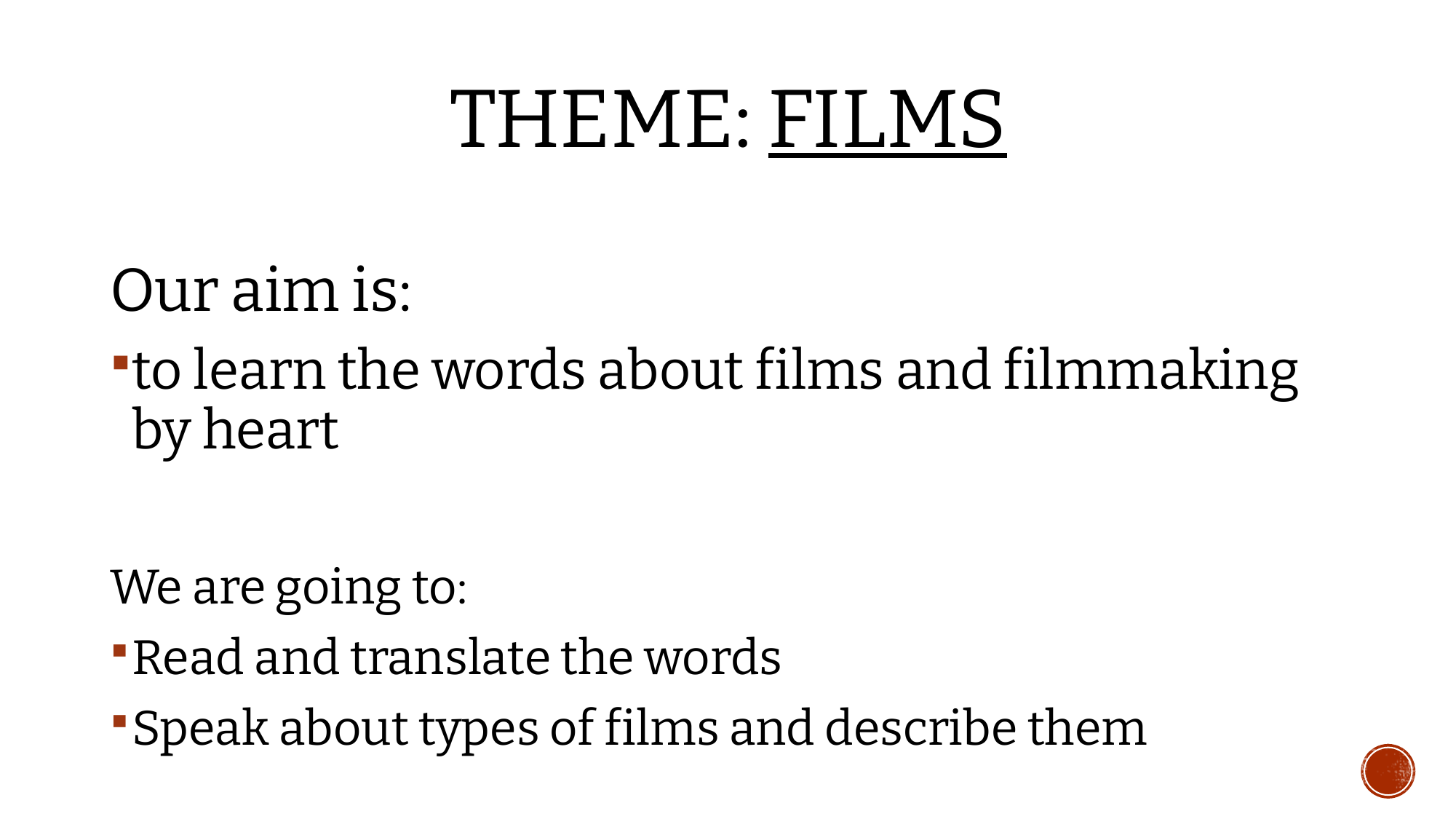

# THEME: FILMS
Our aim is:
to learn the words about films and filmmaking by heart

We are going to:
Read and translate the words
Speak about types of films and describe them